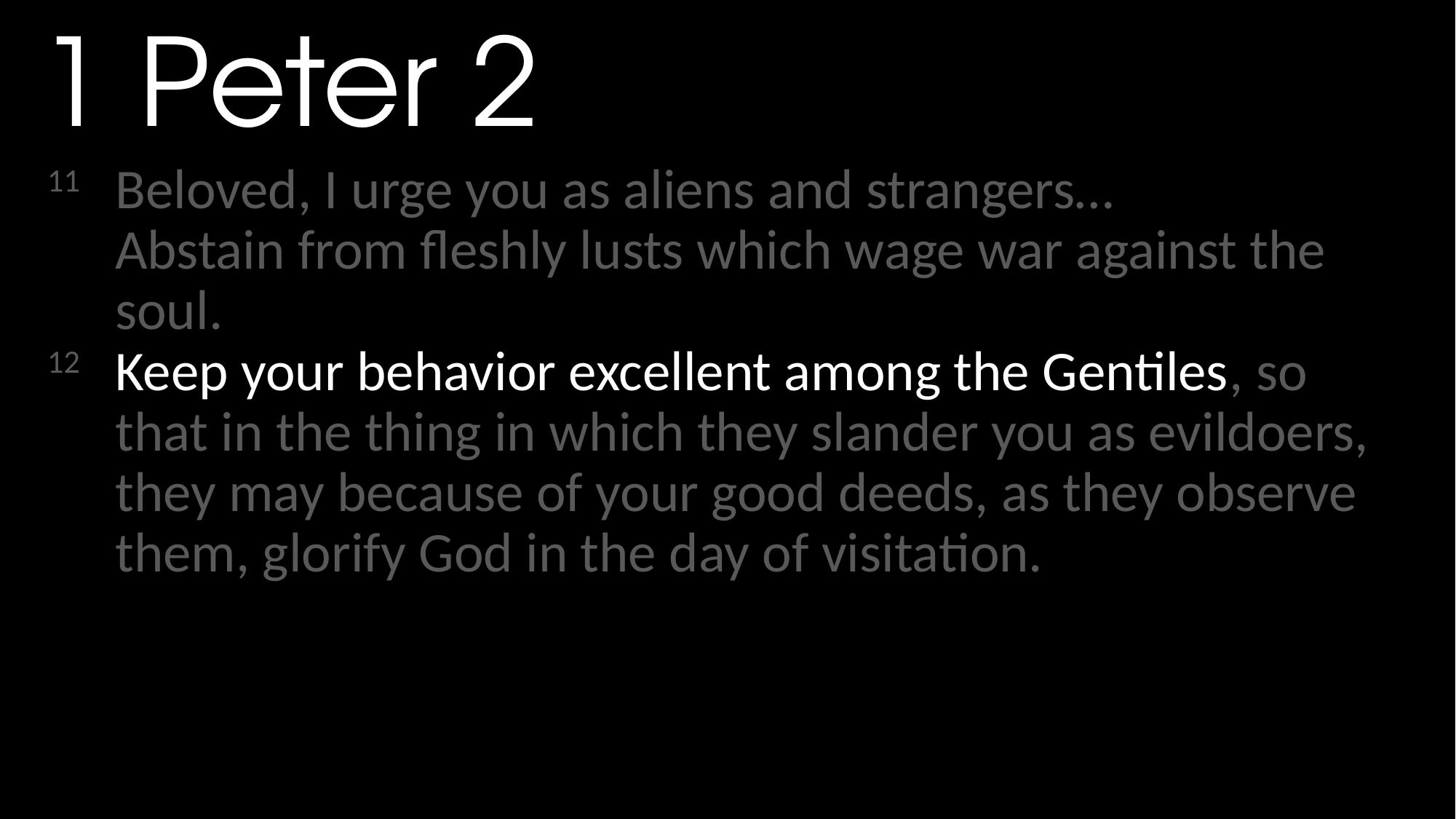

1 Peter 2
11	Beloved, I urge you as aliens and strangers…
	Abstain from fleshly lusts which wage war against the soul.
12	Keep your behavior excellent among the Gentiles, so that in the thing in which they slander you as evildoers, they may because of your good deeds, as they observe them, glorify God in the day of visitation.